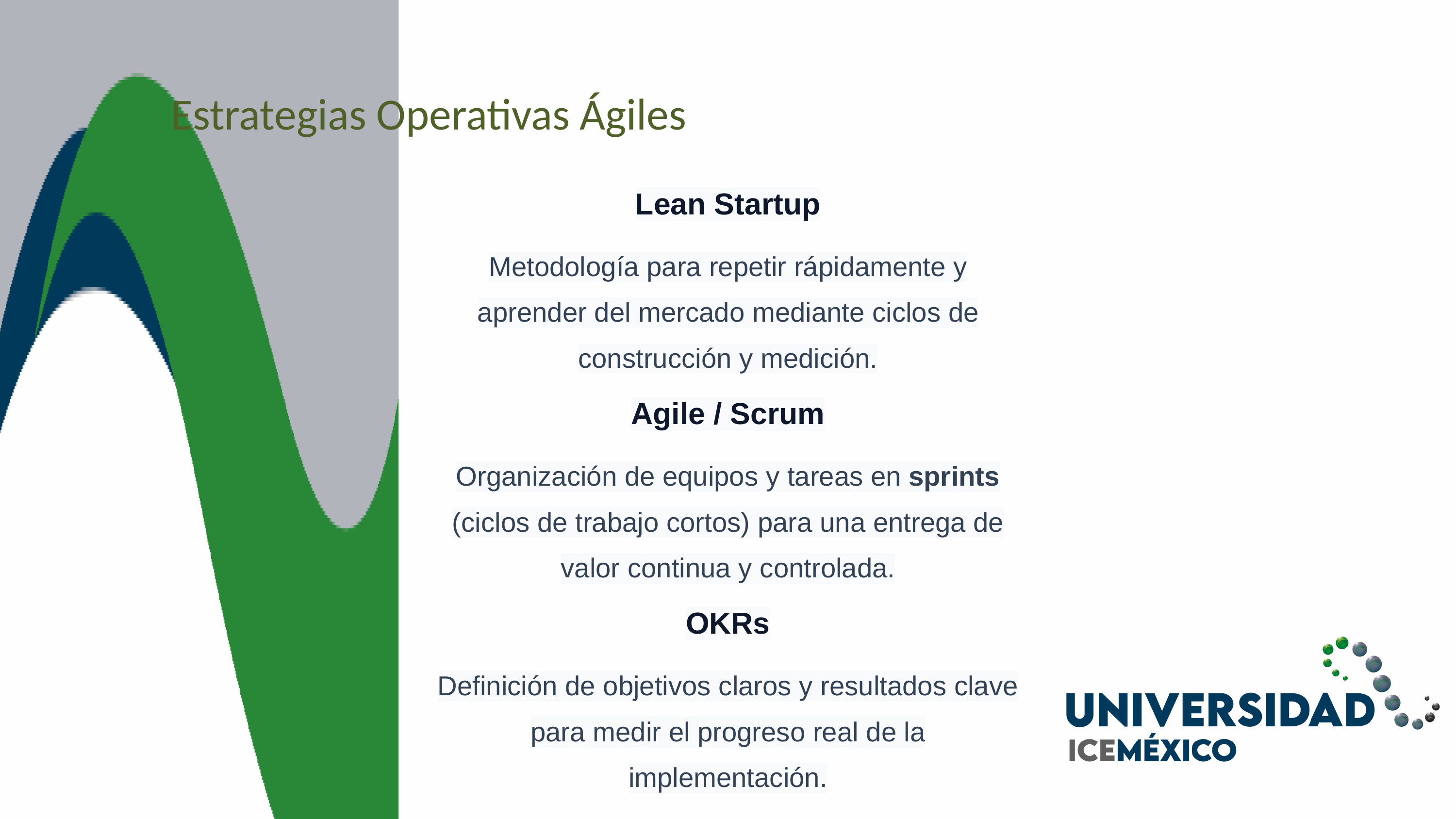

Estrategias Operativas Ágiles
Lean Startup
Metodología para repetir rápidamente y aprender del mercado mediante ciclos de construcción y medición.
Agile / Scrum
Organización de equipos y tareas en sprints (ciclos de trabajo cortos) para una entrega de valor continua y controlada.
OKRs
Definición de objetivos claros y resultados clave para medir el progreso real de la implementación.